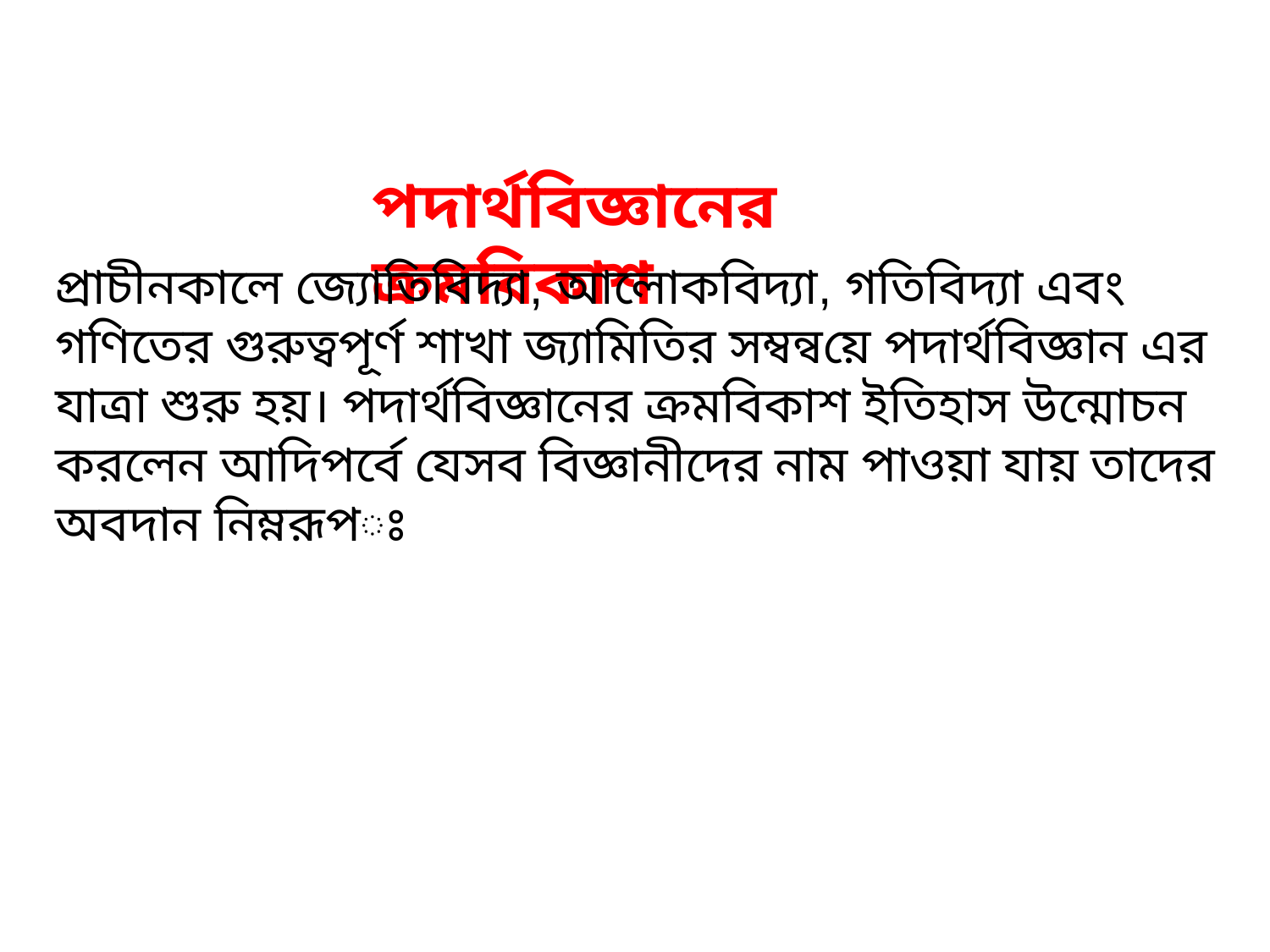

পদার্থবিজ্ঞানের ক্রমবিকাশ
প্রাচীনকালে জ্যোতিবিদ্যা, আলোকবিদ্যা, গতিবিদ্যা এবং গণিতের গুরুত্বপূর্ণ শাখা জ্যামিতির সম্বন্বয়ে পদার্থবিজ্ঞান এর যাত্রা শুরু হয়। পদার্থবিজ্ঞানের ক্রমবিকাশ ইতিহাস উন্মোচন করলেন আদিপর্বে যেসব বিজ্ঞানীদের নাম পাওয়া যায় তাদের অবদান নিম্নরূপঃ
ক্লাসে মনোযোগী হও এবং কথাবলা থেকে বিরত থাকো।